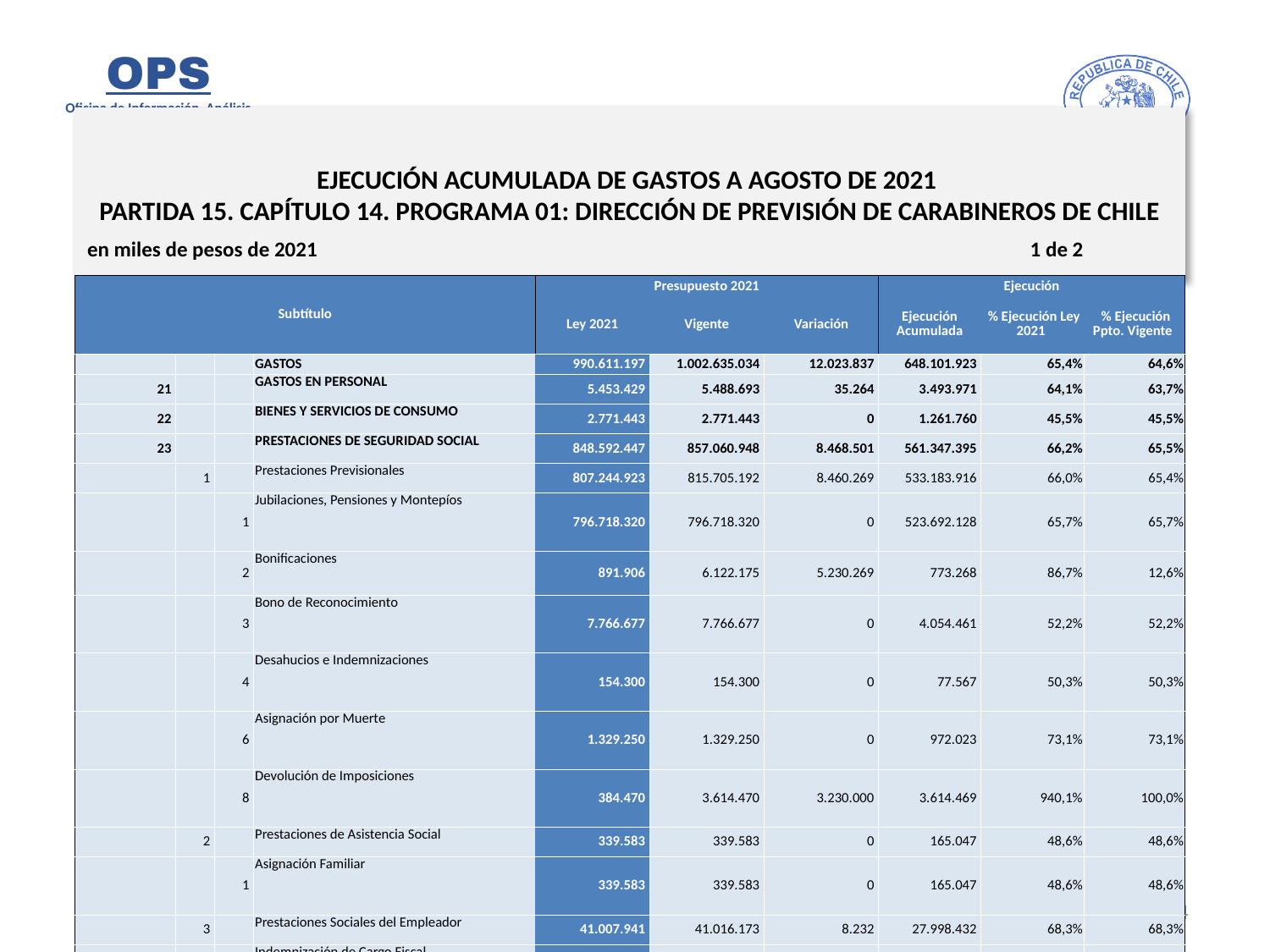

# EJECUCIÓN ACUMULADA DE GASTOS A AGOSTO DE 2021 PARTIDA 15. CAPÍTULO 14. PROGRAMA 01: DIRECCIÓN DE PREVISIÓN DE CARABINEROS DE CHILE
en miles de pesos de 2021                                                                                                                                                   1 de 2
| Subtítulo |  |  |  | Presupuesto 2021 |  |  | Ejecución |  |  |
| --- | --- | --- | --- | --- | --- | --- | --- | --- | --- |
|  |  |  |  | Ley 2021 | Vigente | Variación | Ejecución Acumulada | % Ejecución Ley 2021 | % Ejecución Ppto. Vigente |
|  |  |  | GASTOS | 990.611.197 | 1.002.635.034 | 12.023.837 | 648.101.923 | 65,4% | 64,6% |
| 21 |  |  | GASTOS EN PERSONAL | 5.453.429 | 5.488.693 | 35.264 | 3.493.971 | 64,1% | 63,7% |
| 22 |  |  | BIENES Y SERVICIOS DE CONSUMO | 2.771.443 | 2.771.443 | 0 | 1.261.760 | 45,5% | 45,5% |
| 23 |  |  | PRESTACIONES DE SEGURIDAD SOCIAL | 848.592.447 | 857.060.948 | 8.468.501 | 561.347.395 | 66,2% | 65,5% |
|  | 1 |  | Prestaciones Previsionales | 807.244.923 | 815.705.192 | 8.460.269 | 533.183.916 | 66,0% | 65,4% |
|  |  | 1 | Jubilaciones, Pensiones y Montepíos | 796.718.320 | 796.718.320 | 0 | 523.692.128 | 65,7% | 65,7% |
|  |  | 2 | Bonificaciones | 891.906 | 6.122.175 | 5.230.269 | 773.268 | 86,7% | 12,6% |
|  |  | 3 | Bono de Reconocimiento | 7.766.677 | 7.766.677 | 0 | 4.054.461 | 52,2% | 52,2% |
|  |  | 4 | Desahucios e Indemnizaciones | 154.300 | 154.300 | 0 | 77.567 | 50,3% | 50,3% |
|  |  | 6 | Asignación por Muerte | 1.329.250 | 1.329.250 | 0 | 972.023 | 73,1% | 73,1% |
|  |  | 8 | Devolución de Imposiciones | 384.470 | 3.614.470 | 3.230.000 | 3.614.469 | 940,1% | 100,0% |
|  | 2 |  | Prestaciones de Asistencia Social | 339.583 | 339.583 | 0 | 165.047 | 48,6% | 48,6% |
|  |  | 1 | Asignación Familiar | 339.583 | 339.583 | 0 | 165.047 | 48,6% | 48,6% |
|  | 3 |  | Prestaciones Sociales del Empleador | 41.007.941 | 41.016.173 | 8.232 | 27.998.432 | 68,3% | 68,3% |
|  |  | 1 | Indemnización de Cargo Fiscal | 0 | 8.232 | 8.232 | 8.231 | - | 100,0% |
|  |  | 2 | Beneficios Médicos | 41.007.941 | 41.007.941 | 0 | 27.990.201 | 68,3% | 68,3% |
| 24 |  |  | TRANSFERENCIAS CORRIENTES | 67.828.739 | 68.448.437 | 619.698 | 38.404.579 | 56,6% | 56,1% |
|  | 3 |  | A Otras Entidades Públicas | 67.828.739 | 68.448.437 | 619.698 | 38.404.579 | 56,6% | 56,1% |
|  |  | 282 | Fondo Desahucio Mutualidad de Carabineros | 105 | 105 | 0 | 0 | 0,0% | 0,0% |
|  |  | 283 | Aporte Medicina Preventiva | 6.633.916 | 6.633.916 | 0 | 2.658.479 | 40,1% | 40,1% |
|  |  | 284 | Aporte Fondo de Desahucio Carabineros | 695.222 | 695.222 | 0 | 387.921 | 55,8% | 55,8% |
|  |  | 285 | Aporte Hospital Dirección de Previsión de Carabineros | 182.619 | 182.619 | 0 | 62.204 | 34,1% | 34,1% |
|  |  | 286 | Fondo Medicina Preventiva | 8.933.951 | 8.933.951 | 0 | 1.027.266 | 11,5% | 11,5% |
|  |  | 287 | Hospital de Carabineros | 10.795.931 | 10.795.931 | 0 | 7.345.050 | 68,0% | 68,0% |
24